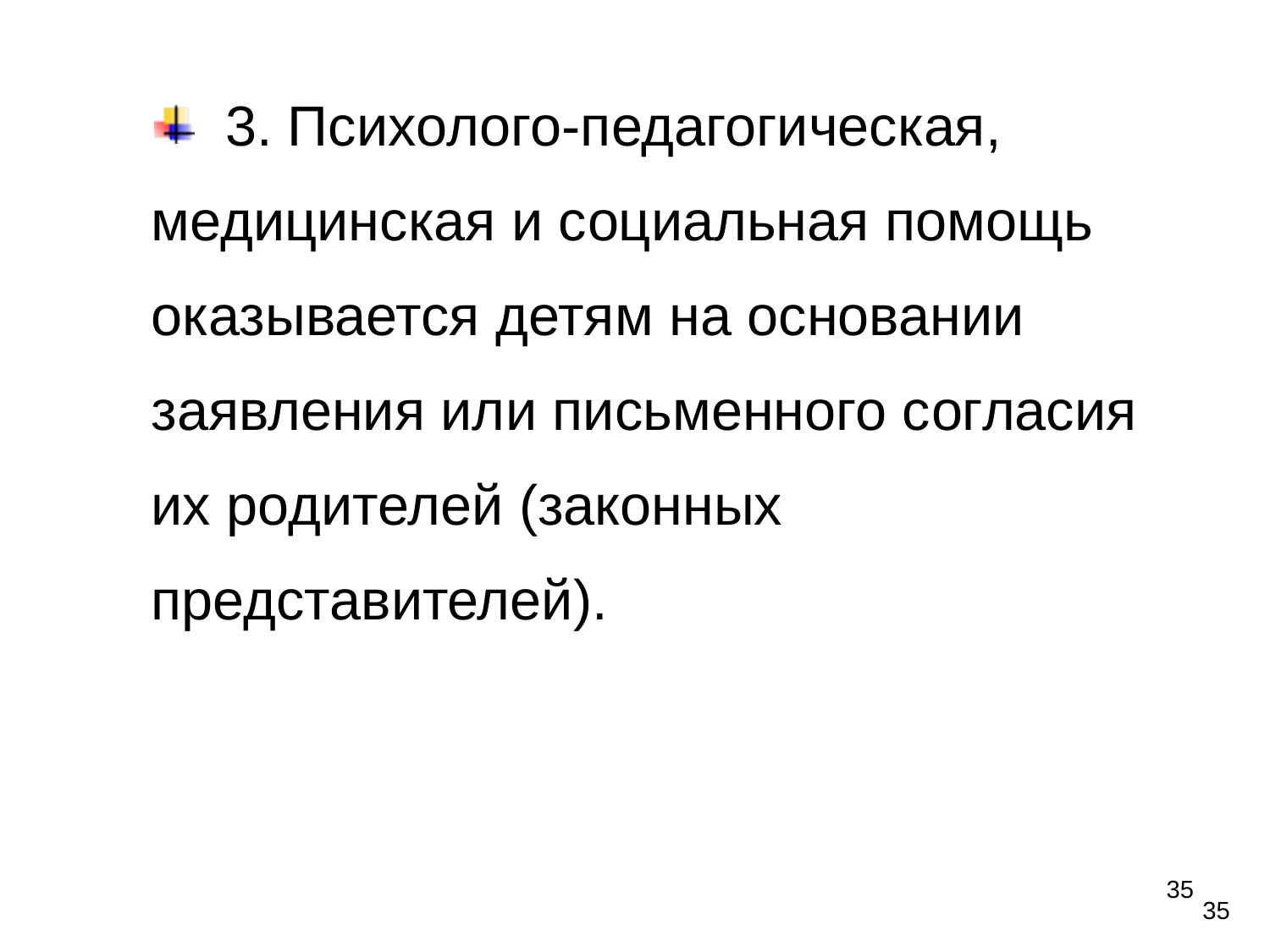

3. Психолого-педагогическая, медицинская и социальная помощь оказывается детям на основании заявления или письменного согласия их родителей (законных представителей).
35
35